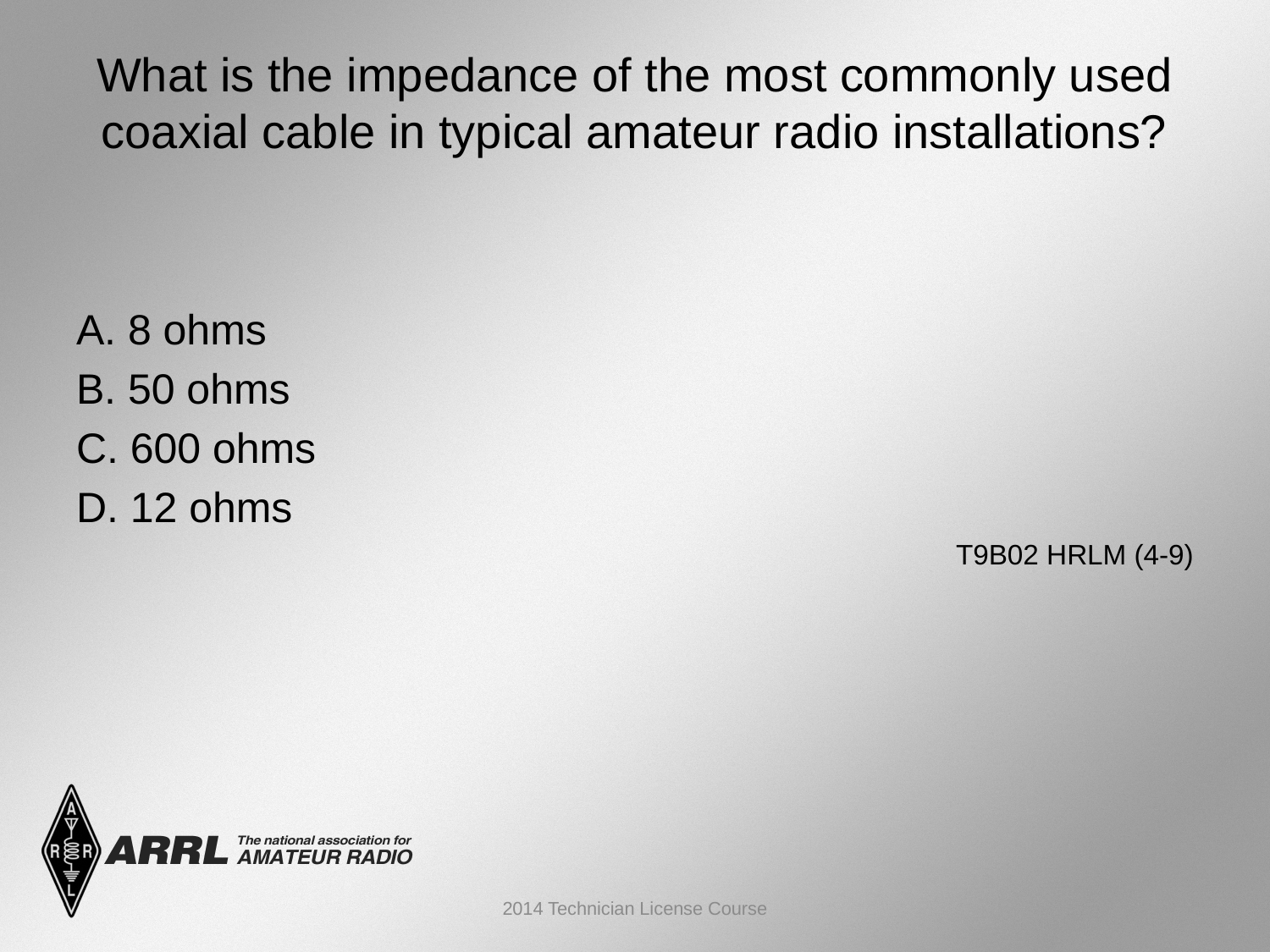

# What is the impedance of the most commonly used coaxial cable in typical amateur radio installations?
A. 8 ohms
B. 50 ohms
C. 600 ohms
D. 12 ohms
 T9B02 HRLM (4-9)
2014 Technician License Course